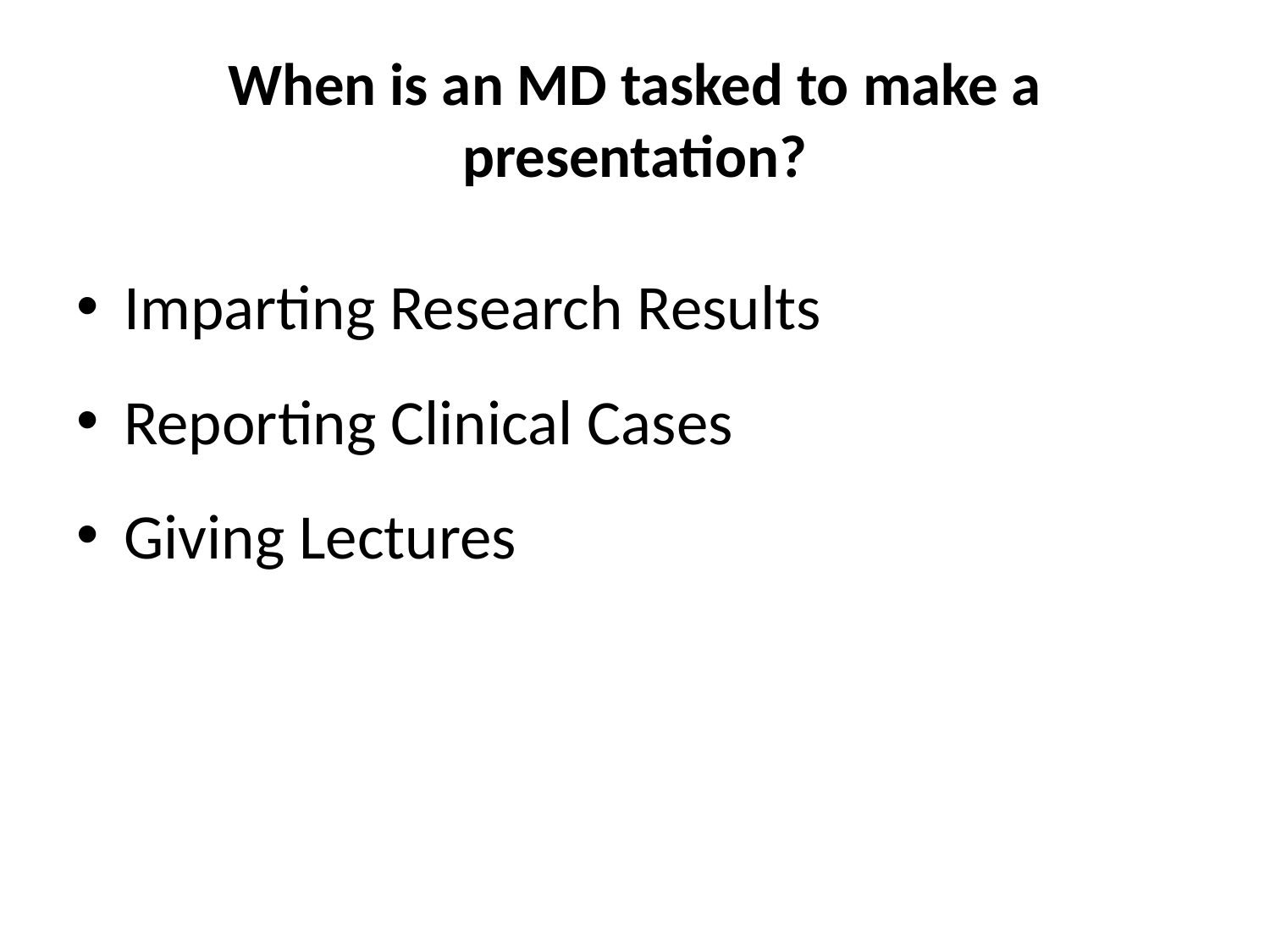

# When is an MD tasked to make a presentation?
Imparting Research Results
Reporting Clinical Cases
Giving Lectures